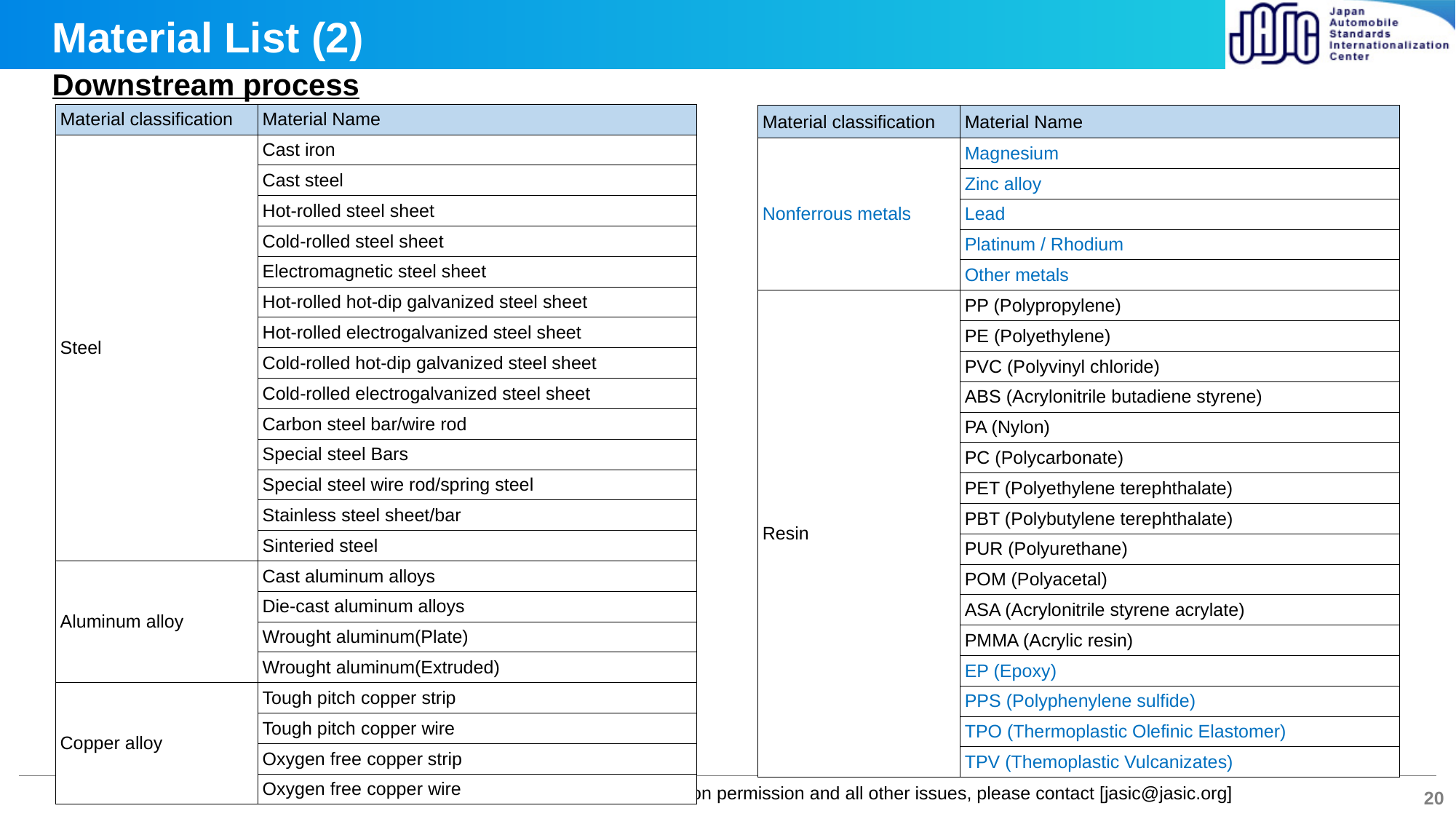

# Material List (2)
Downstream process
| Material classification | Material Name |
| --- | --- |
| Steel | Cast iron |
|  | Cast steel |
|  | Hot-rolled steel sheet |
|  | Cold-rolled steel sheet |
|  | Electromagnetic steel sheet |
|  | Hot-rolled hot-dip galvanized steel sheet |
|  | Hot-rolled electrogalvanized steel sheet |
|  | Cold-rolled hot-dip galvanized steel sheet |
|  | Cold-rolled electrogalvanized steel sheet |
|  | Carbon steel bar/wire rod |
|  | Special steel Bars |
|  | Special steel wire rod/spring steel |
|  | Stainless steel sheet/bar |
|  | Sinteried steel |
| Aluminum alloy | Cast aluminum alloys |
|  | Die-cast aluminum alloys |
|  | Wrought aluminum(Plate) |
|  | Wrought aluminum(Extruded) |
| Copper alloy | Tough pitch copper strip |
|  | Tough pitch copper wire |
|  | Oxygen free copper strip |
|  | Oxygen free copper wire |
| Material classification | Material Name |
| --- | --- |
| Nonferrous metals | Magnesium |
|  | Zinc alloy |
|  | Lead |
|  | Platinum / Rhodium |
|  | Other metals |
| Resin | PP (Polypropylene) |
|  | PE (Polyethylene) |
|  | PVC (Polyvinyl chloride) |
|  | ABS (Acrylonitrile butadiene styrene) |
|  | PA (Nylon) |
|  | PC (Polycarbonate) |
|  | PET (Polyethylene terephthalate) |
|  | PBT (Polybutylene terephthalate) |
|  | PUR (Polyurethane) |
|  | POM (Polyacetal) |
|  | ASA (Acrylonitrile styrene acrylate) |
|  | PMMA (Acrylic resin) |
|  | EP (Epoxy) |
|  | PPS (Polyphenylene sulfide) |
|  | TPO (Thermoplastic Olefinic Elastomer) |
|  | TPV (Themoplastic Vulcanizates) |
20